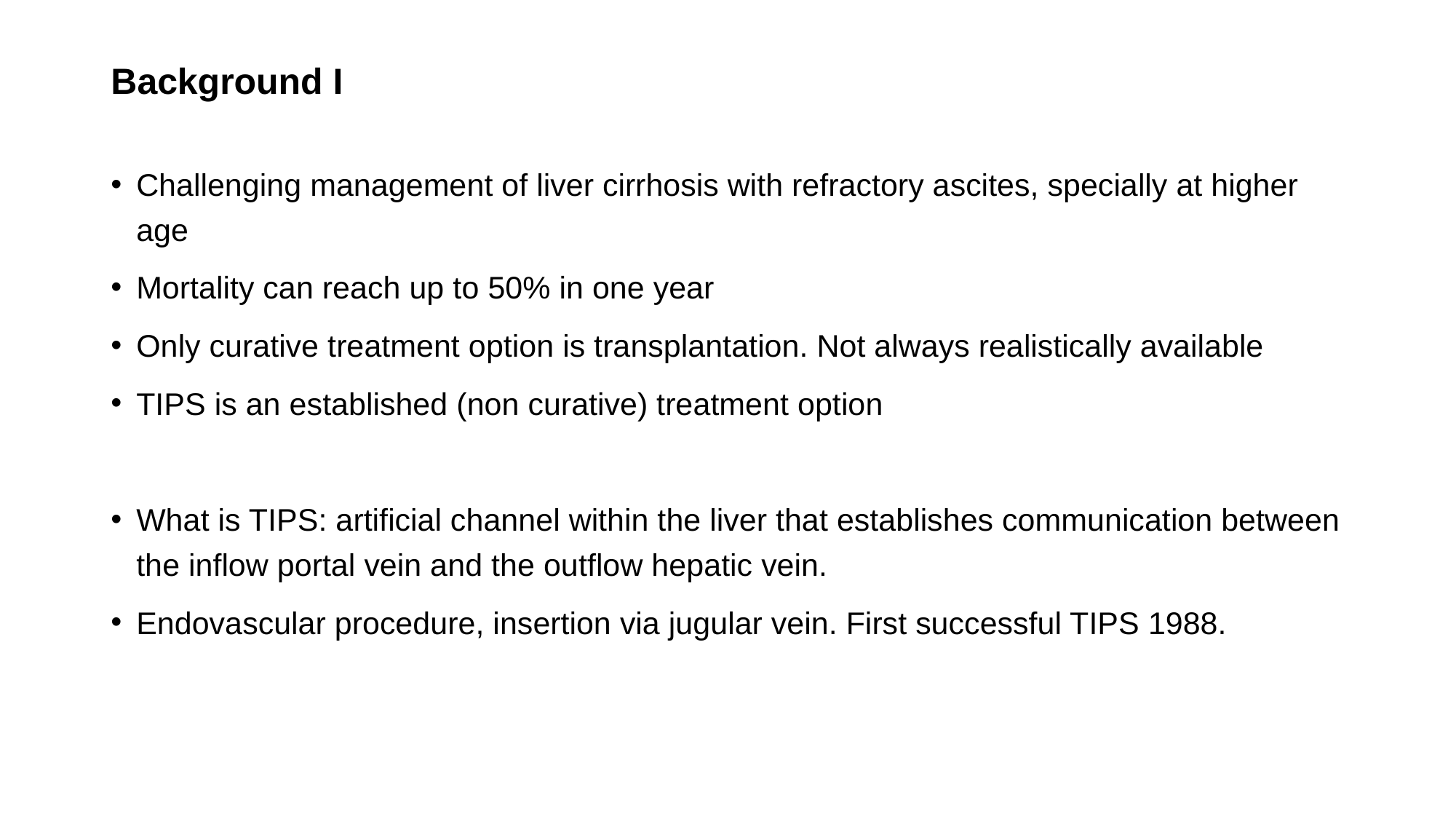

# Background I
Challenging management of liver cirrhosis with refractory ascites, specially at higher age
Mortality can reach up to 50% in one year
Only curative treatment option is transplantation. Not always realistically available
TIPS is an established (non curative) treatment option

What is TIPS: artificial channel within the liver that establishes communication between the inflow portal vein and the outflow hepatic vein.
Endovascular procedure, insertion via jugular vein. First successful TIPS 1988.